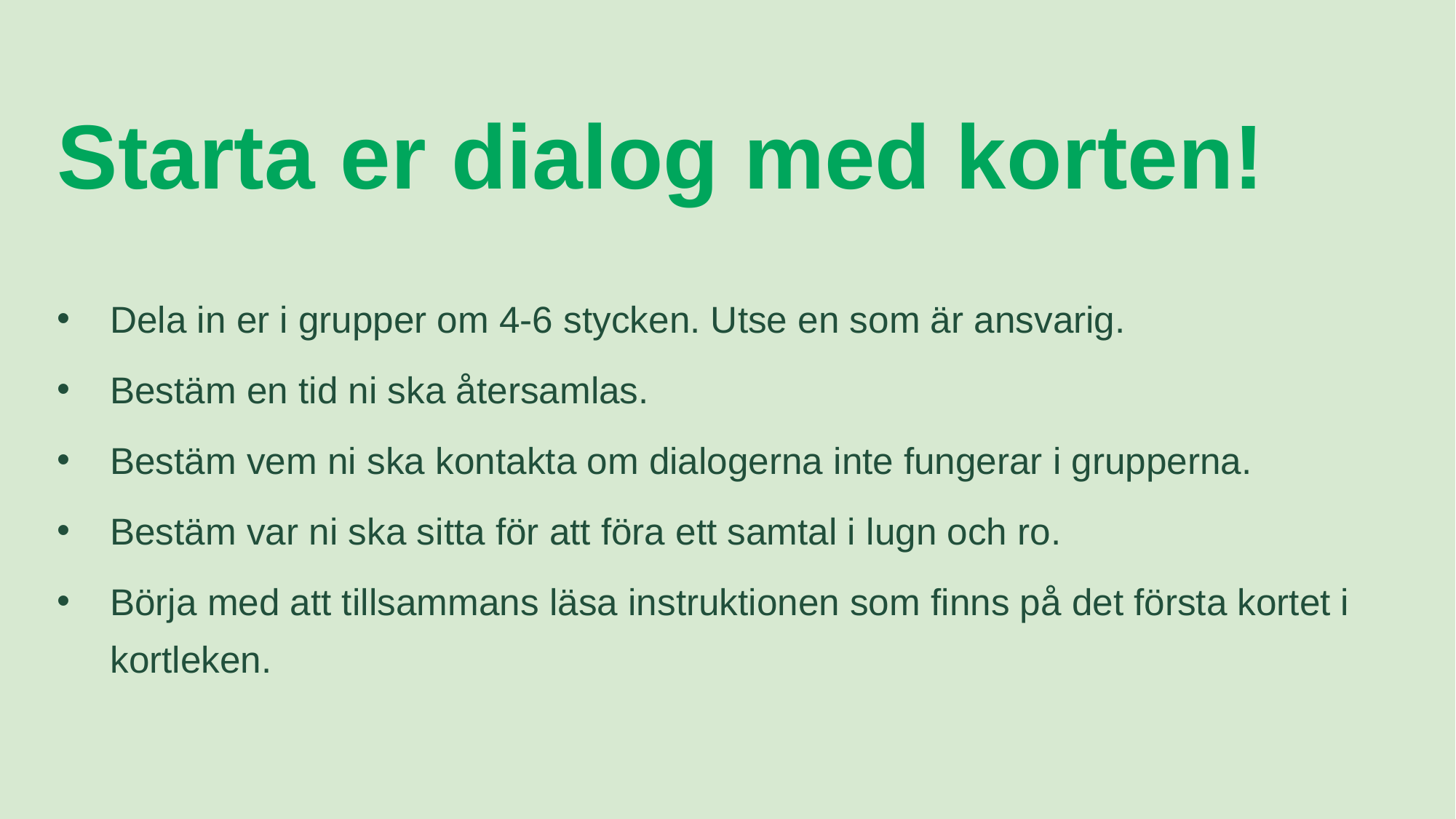

Starta er dialog med korten!
Dela in er i grupper om 4-6 stycken. Utse en som är ansvarig.
Bestäm en tid ni ska återsamlas.
Bestäm vem ni ska kontakta om dialogerna inte fungerar i grupperna.
Bestäm var ni ska sitta för att föra ett samtal i lugn och ro.
Börja med att tillsammans läsa instruktionen som finns på det första kortet i kortleken.